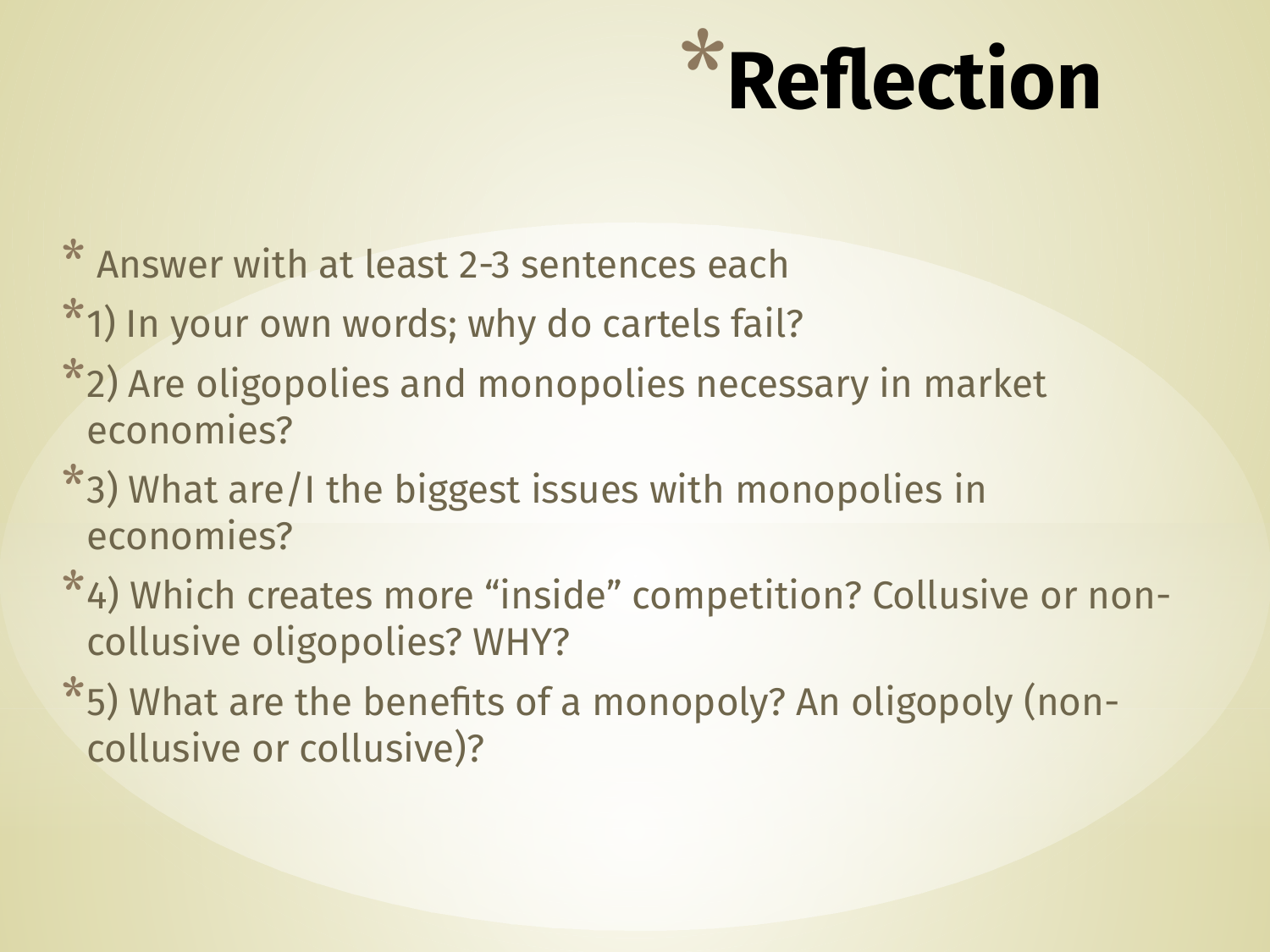

# Reflection
 Answer with at least 2-3 sentences each
1) In your own words; why do cartels fail?
2) Are oligopolies and monopolies necessary in market economies?
3) What are/I the biggest issues with monopolies in economies?
4) Which creates more “inside” competition? Collusive or non-collusive oligopolies? WHY?
5) What are the benefits of a monopoly? An oligopoly (non- collusive or collusive)?